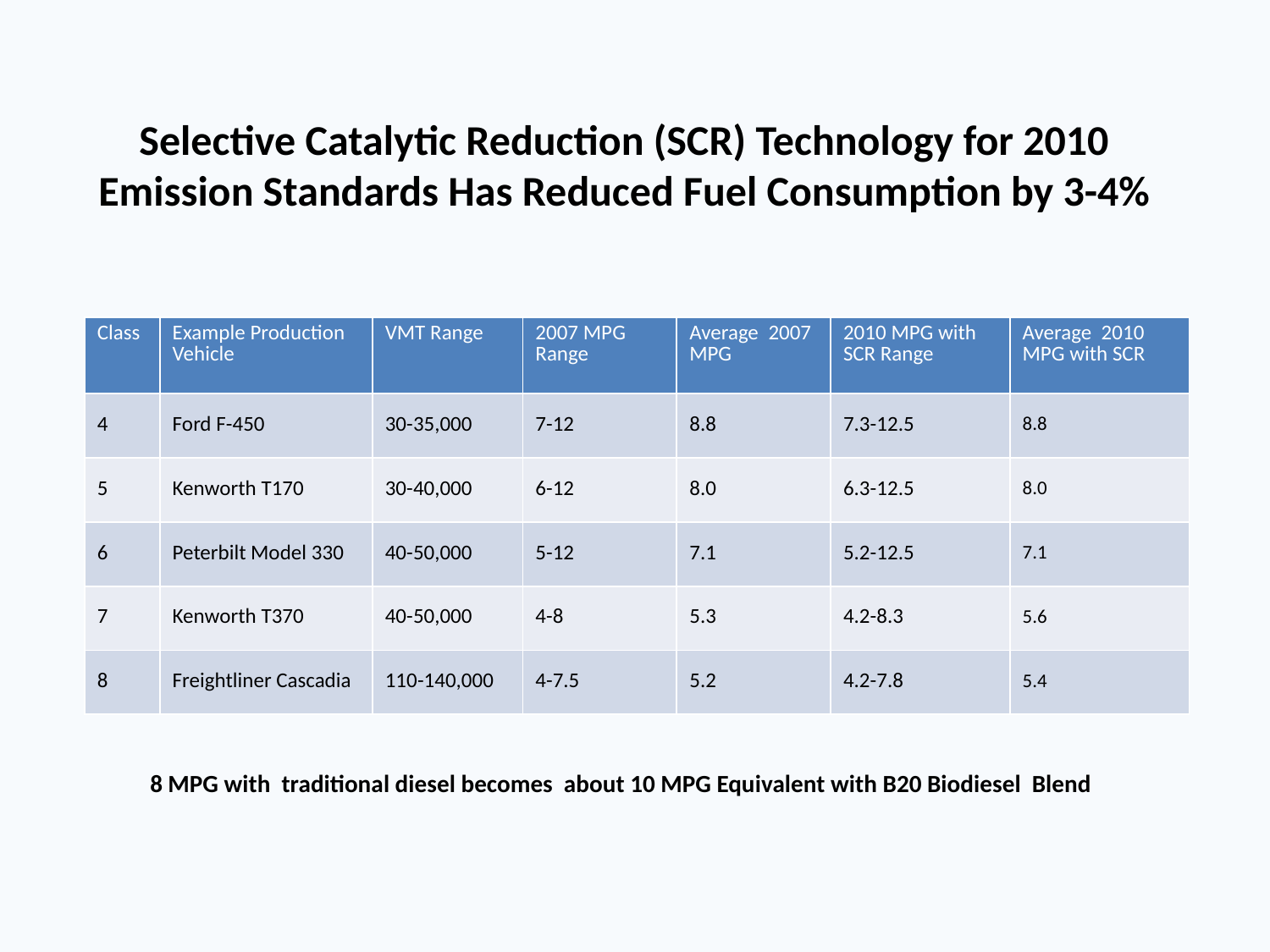

# Selective Catalytic Reduction (SCR) Technology for 2010 Emission Standards Has Reduced Fuel Consumption by 3-4%
| Class | Example Production Vehicle | VMT Range | 2007 MPG Range | Average 2007 MPG | 2010 MPG with SCR Range | Average 2010 MPG with SCR |
| --- | --- | --- | --- | --- | --- | --- |
| 4 | Ford F-450 | 30-35,000 | 7-12 | 8.8 | 7.3-12.5 | 8.8 |
| 5 | Kenworth T170 | 30-40,000 | 6-12 | 8.0 | 6.3-12.5 | 8.0 |
| 6 | Peterbilt Model 330 | 40-50,000 | 5-12 | 7.1 | 5.2-12.5 | 7.1 |
| 7 | Kenworth T370 | 40-50,000 | 4-8 | 5.3 | 4.2-8.3 | 5.6 |
| 8 | Freightliner Cascadia | 110-140,000 | 4-7.5 | 5.2 | 4.2-7.8 | 5.4 |
8 MPG with  traditional diesel becomes  about 10 MPG Equivalent with B20 Biodiesel  Blend